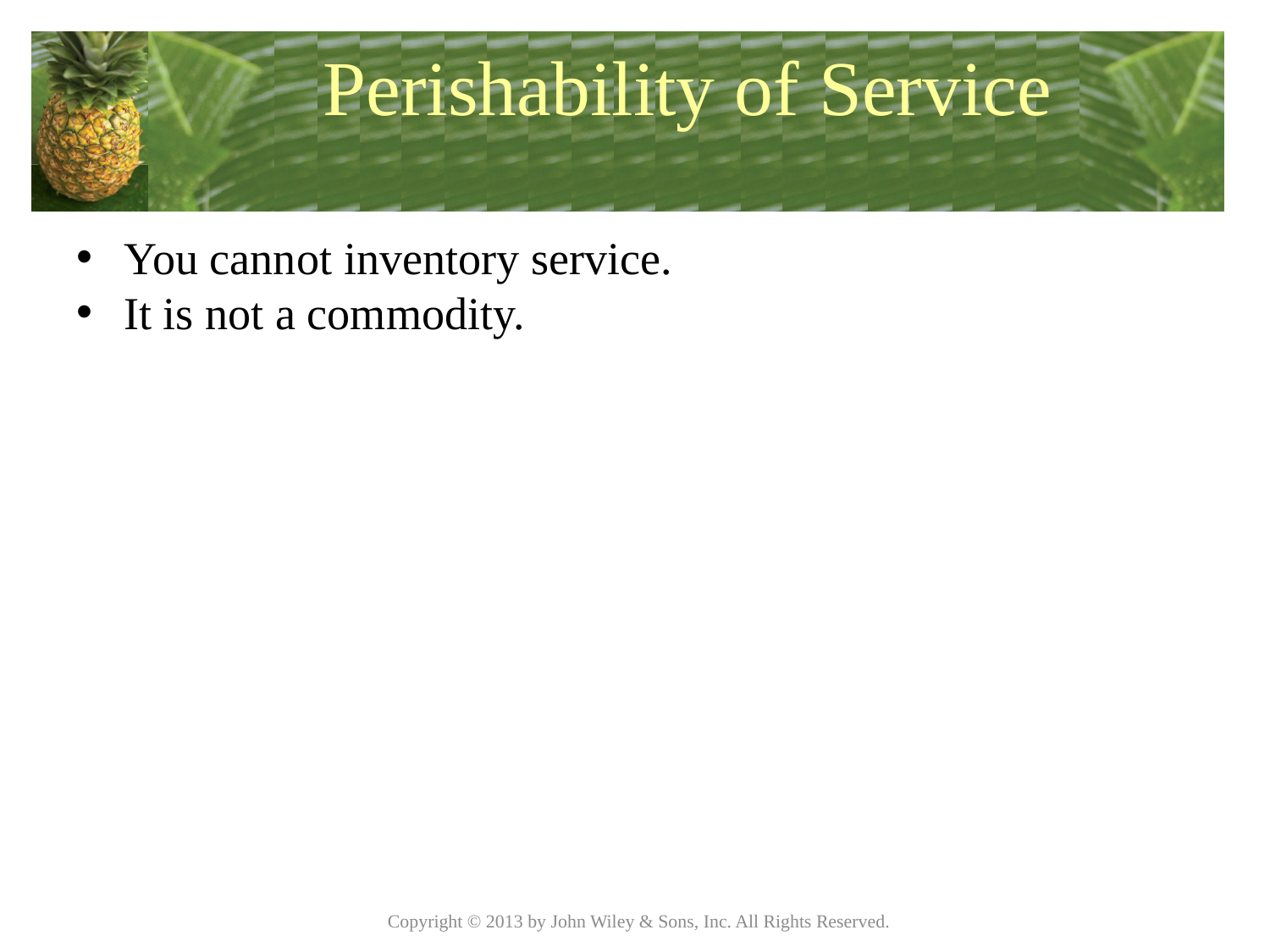

# Perishability of Service
You cannot inventory service.
It is not a commodity.